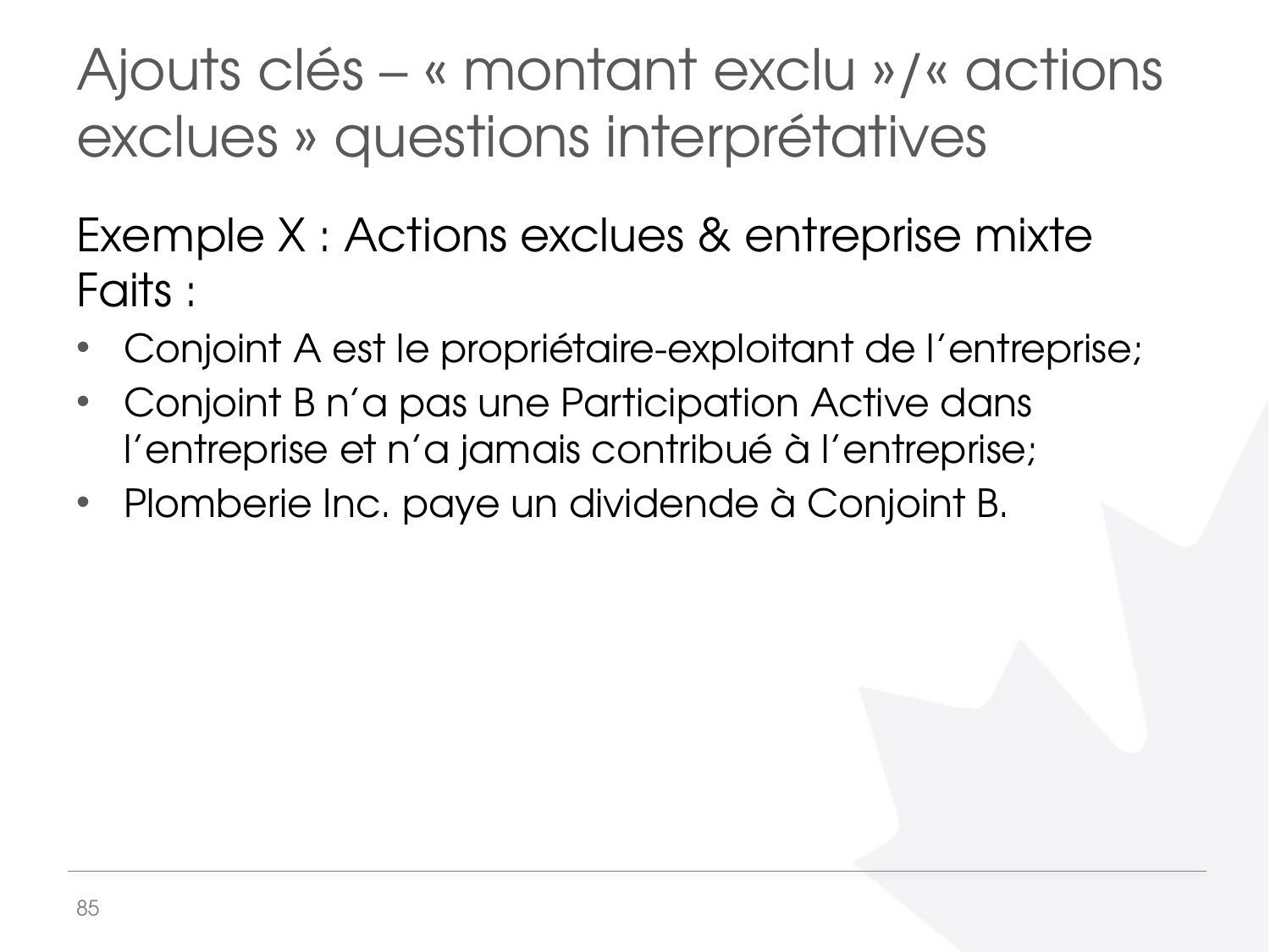

# Ajouts clés – « montant exclu »/« actions exclues » questions interprétatives
Exemple X : Actions exclues & entreprise mixte Faits :
Conjoint A est le propriétaire-exploitant de l’entreprise;
Conjoint B n’a pas une Participation Active dans l’entreprise et n’a jamais contribué à l’entreprise;
Plomberie Inc. paye un dividende à Conjoint B.
85